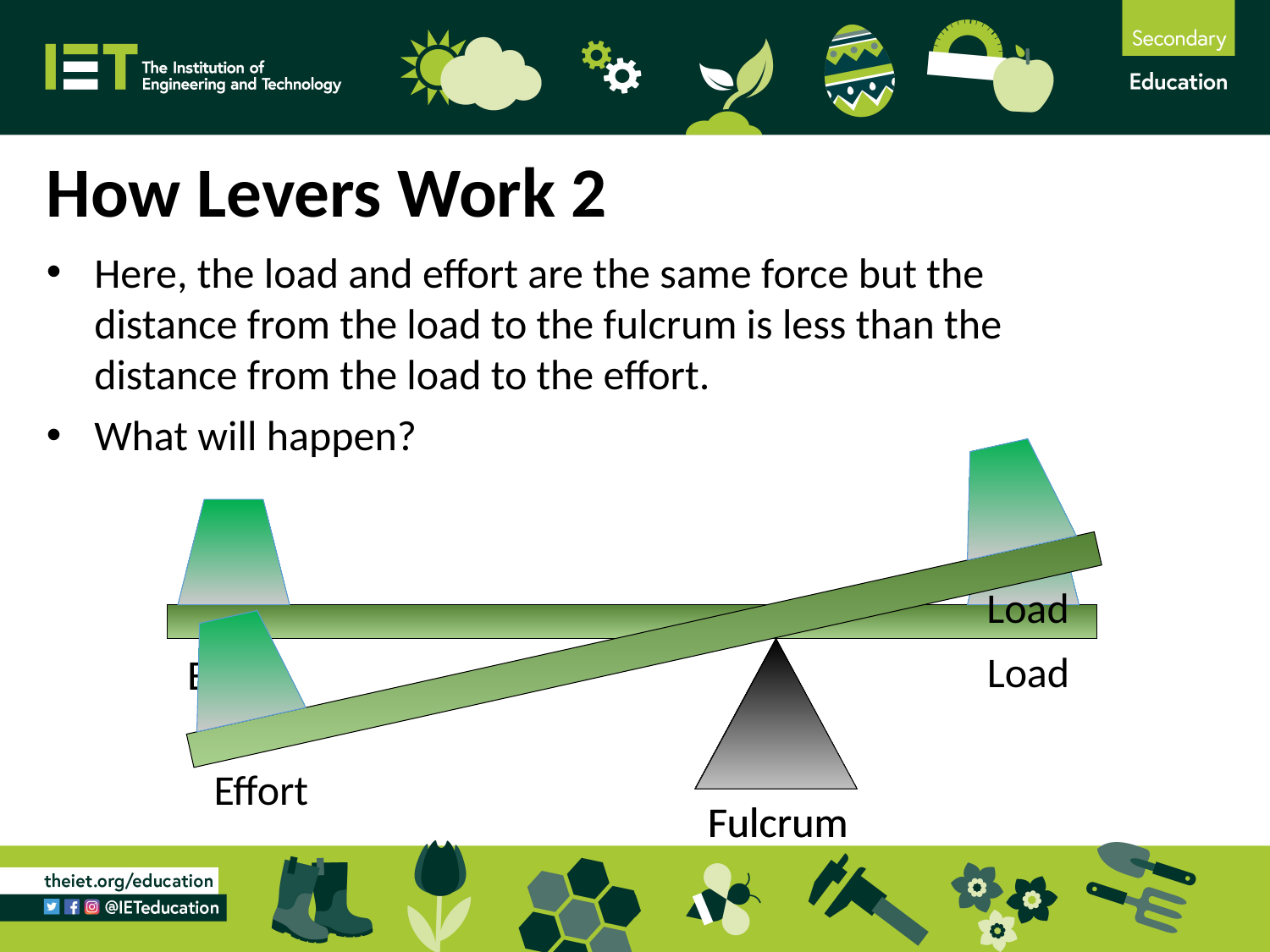

How Levers Work 2
Here, the load and effort are the same force but the distance from the load to the fulcrum is less than the distance from the load to the effort.
What will happen?

Load

Effort
Fulcrum

Load

Effort
Fulcrum